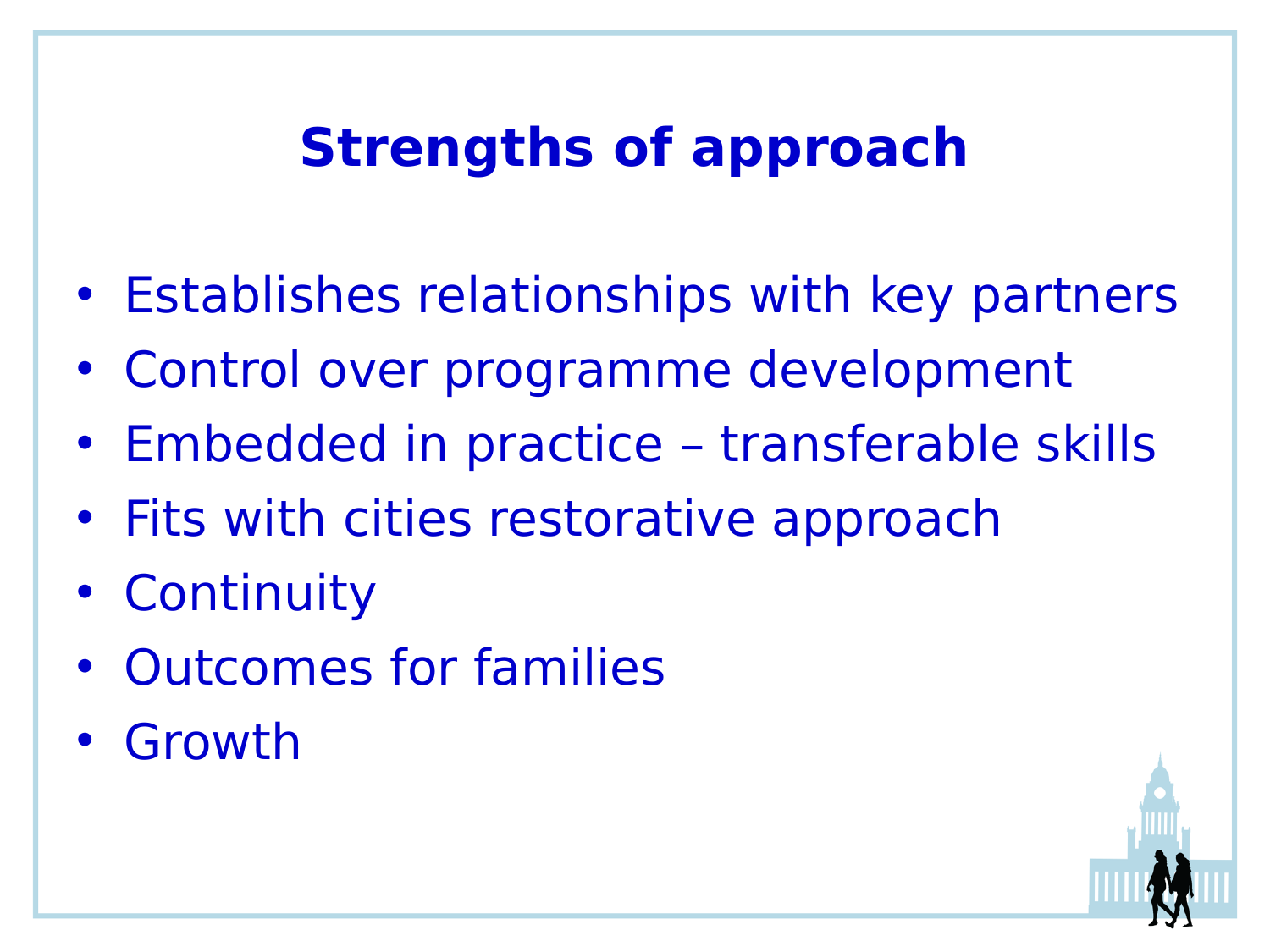

# Strengths of approach
Establishes relationships with key partners
Control over programme development
Embedded in practice – transferable skills
Fits with cities restorative approach
Continuity
Outcomes for families
Growth